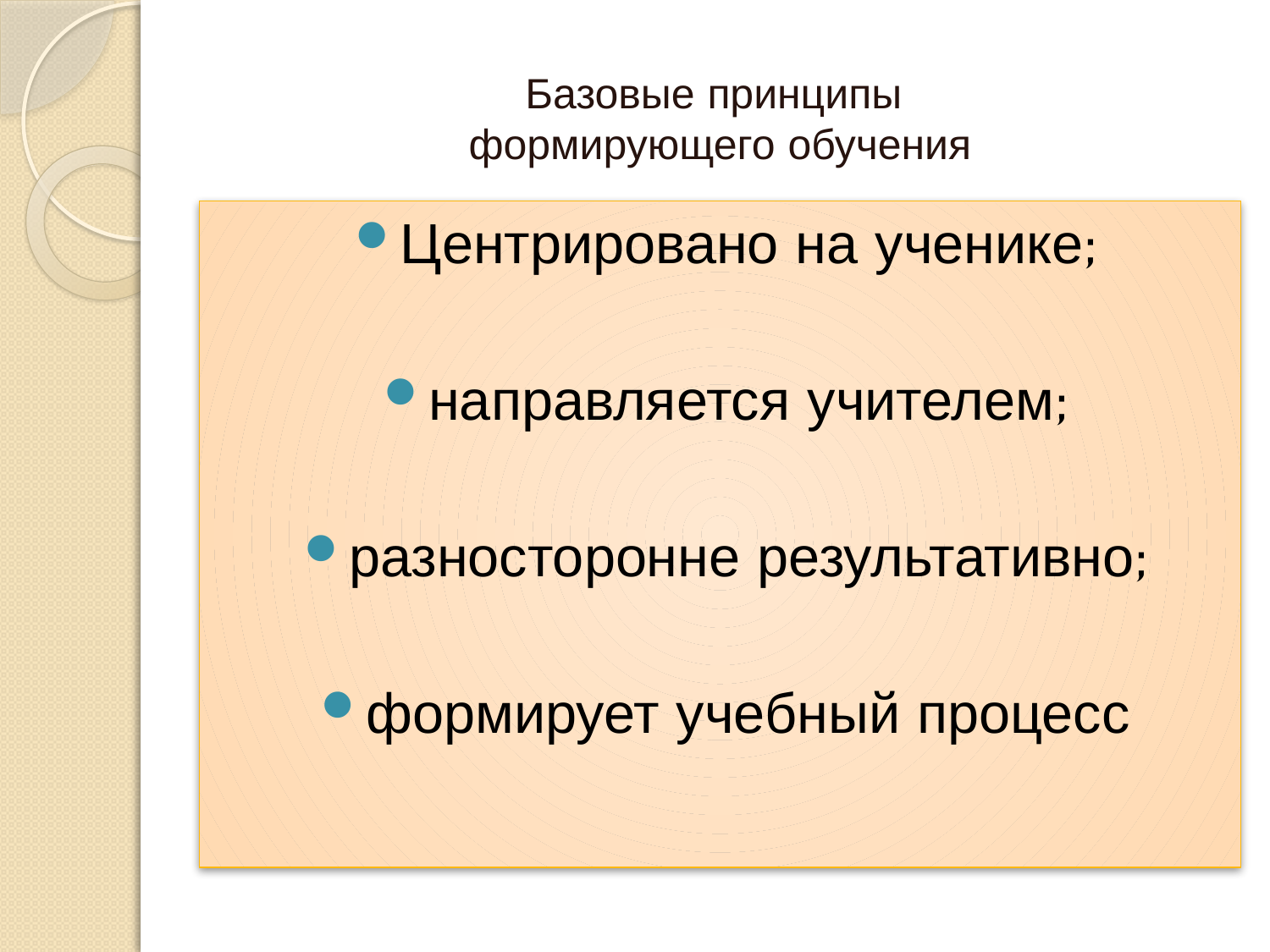

# Базовые принципы формирующего обучения
Центрировано на ученике;

направляется учителем;

разносторонне результативно;

формирует учебный процесс